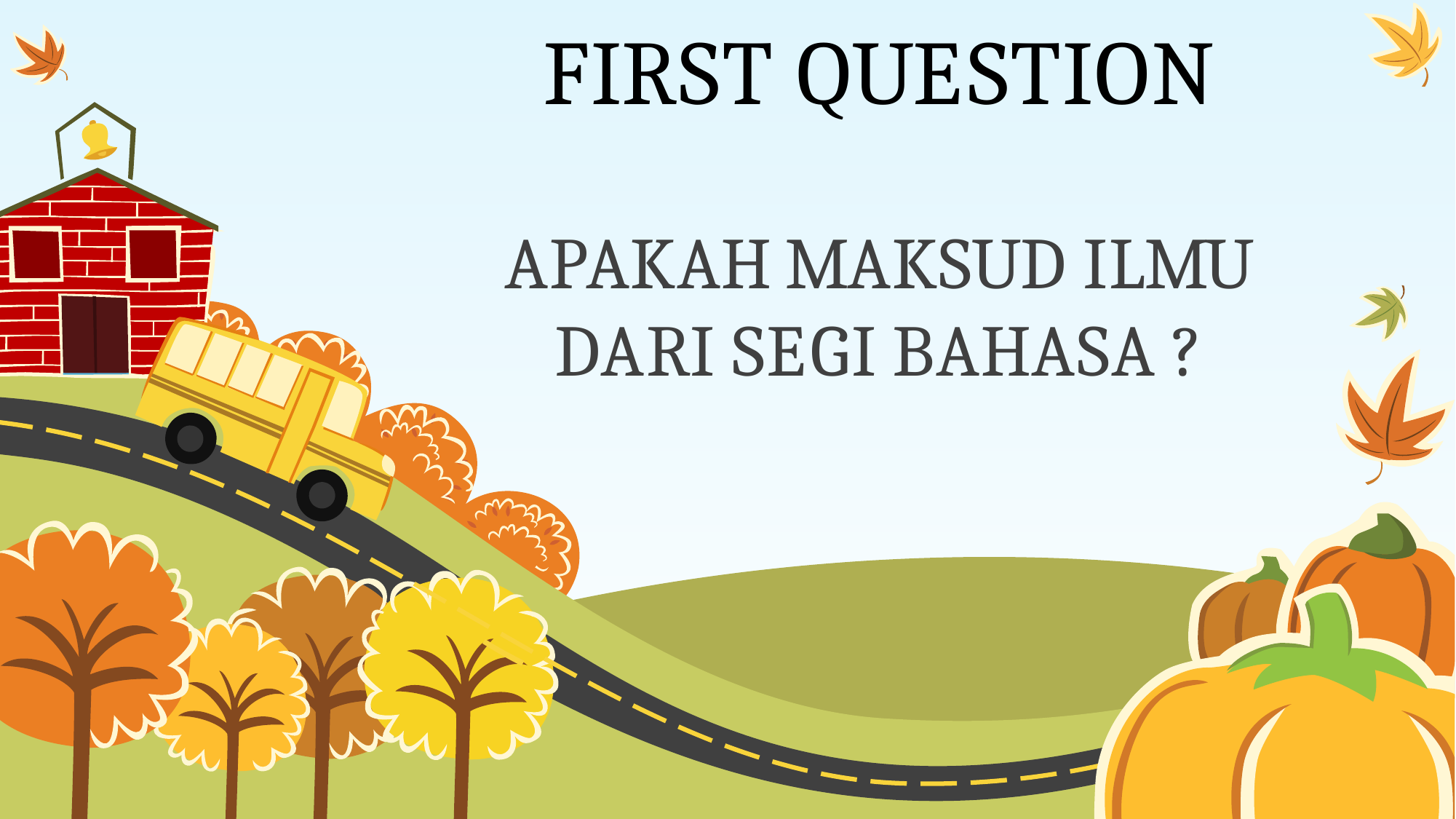

# FIRST QUESTION
APAKAH MAKSUD ILMU DARI SEGI BAHASA ?